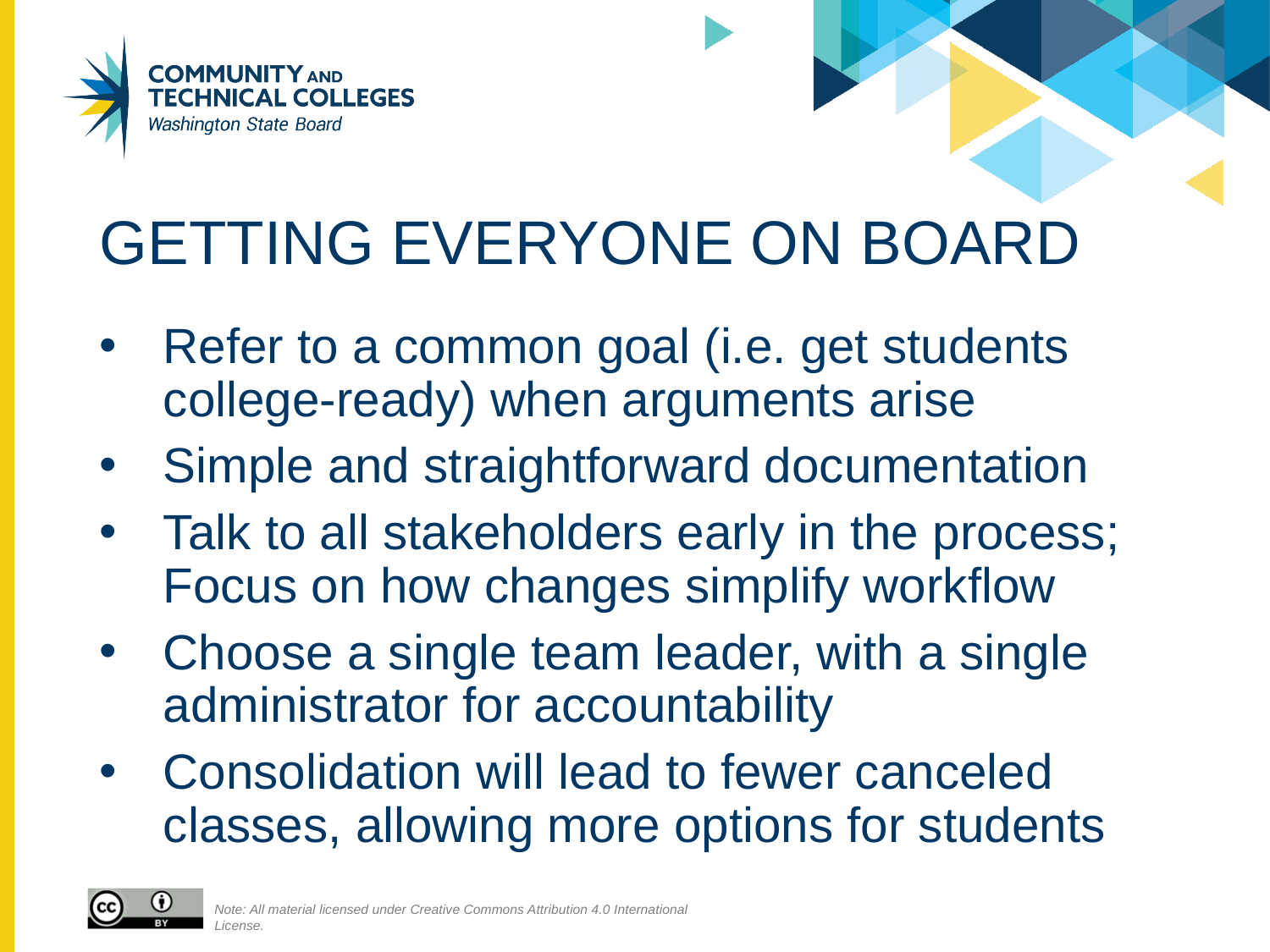

# GETTING EVERYONE ON BOARD
Refer to a common goal (i.e. get students college-ready) when arguments arise
Simple and straightforward documentation
Talk to all stakeholders early in the process; Focus on how changes simplify workflow
Choose a single team leader, with a single administrator for accountability
Consolidation will lead to fewer canceled classes, allowing more options for students